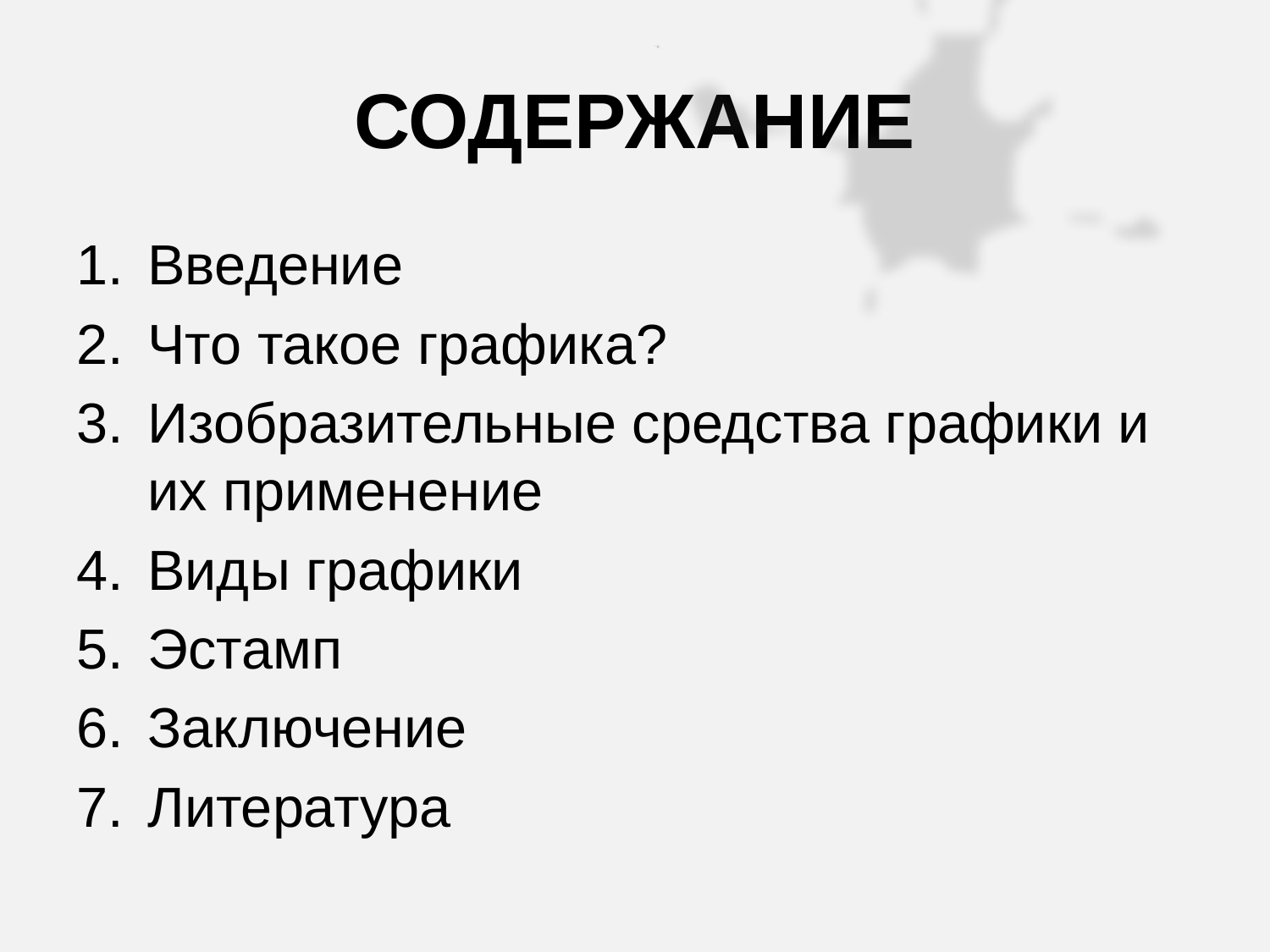

# СОДЕРЖАНИЕ
Введение
Что такое графика?
Изобразительные средства графики и их применение
Виды графики
Эстамп
Заключение
Литература